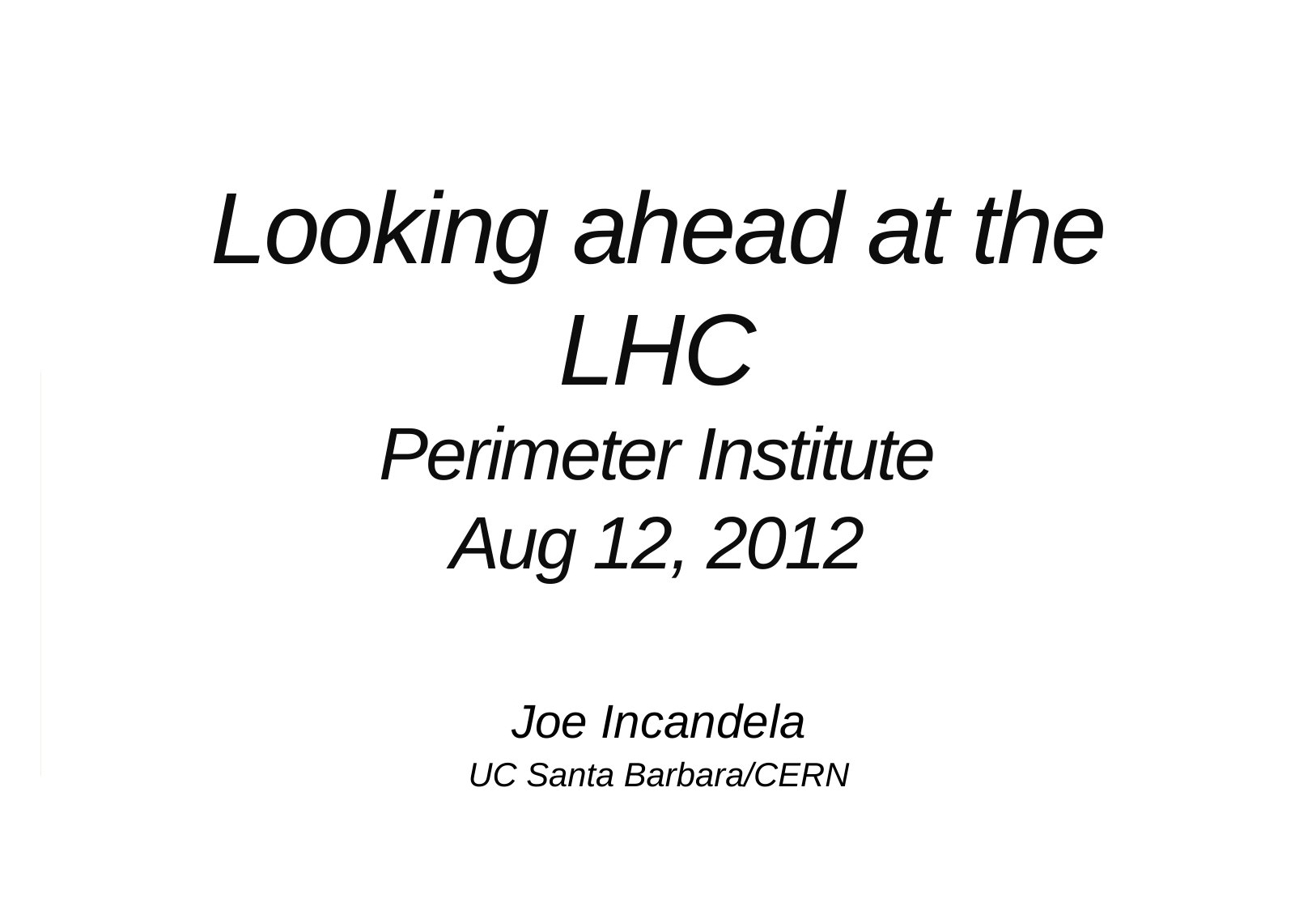

# Looking ahead at the LHC Perimeter Institute Aug 12, 2012
Joe Incandela
UC Santa Barbara/CERN